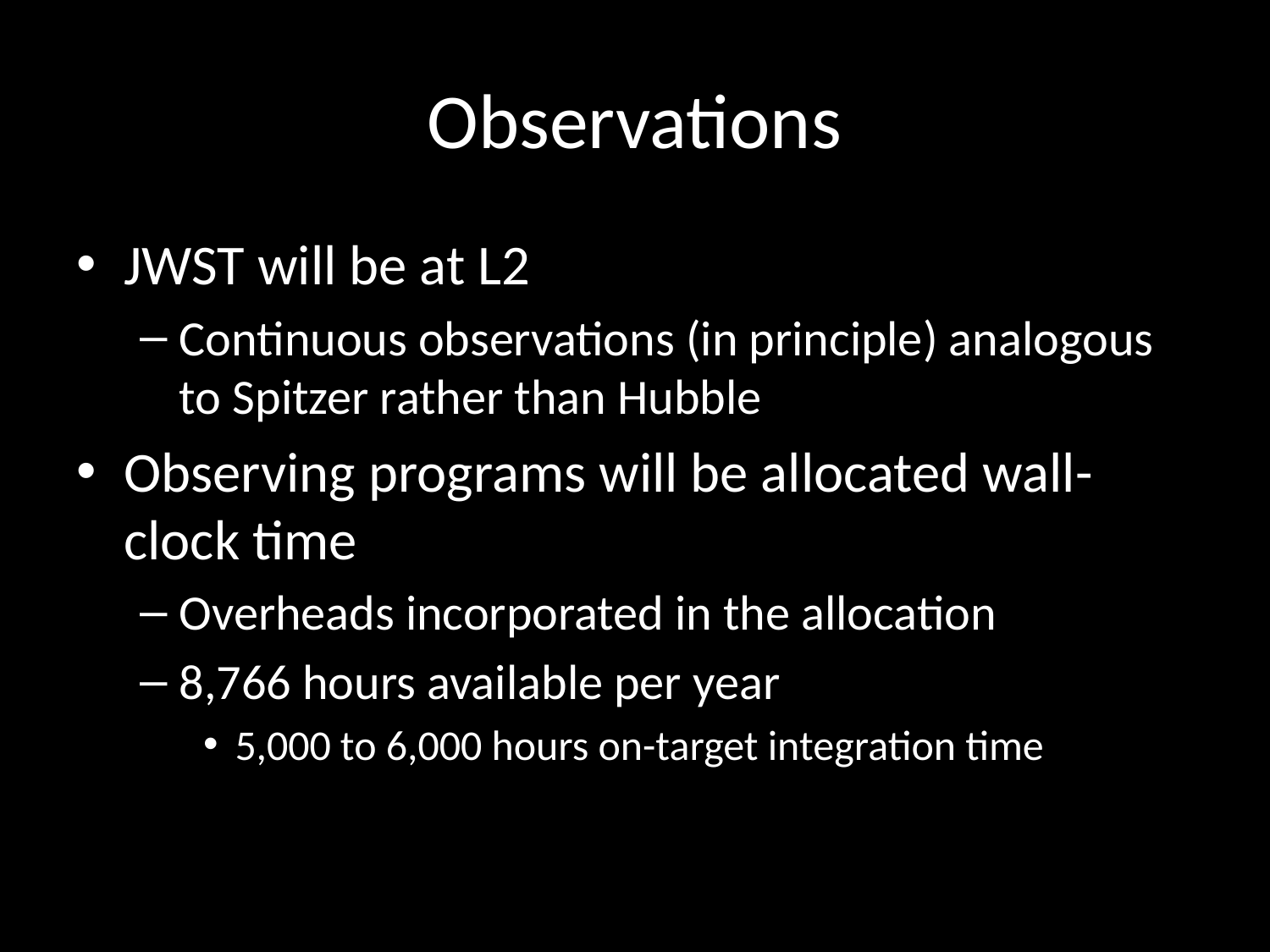

# Observations
JWST will be at L2
Continuous observations (in principle) analogous to Spitzer rather than Hubble
Observing programs will be allocated wall-clock time
Overheads incorporated in the allocation
8,766 hours available per year
5,000 to 6,000 hours on-target integration time